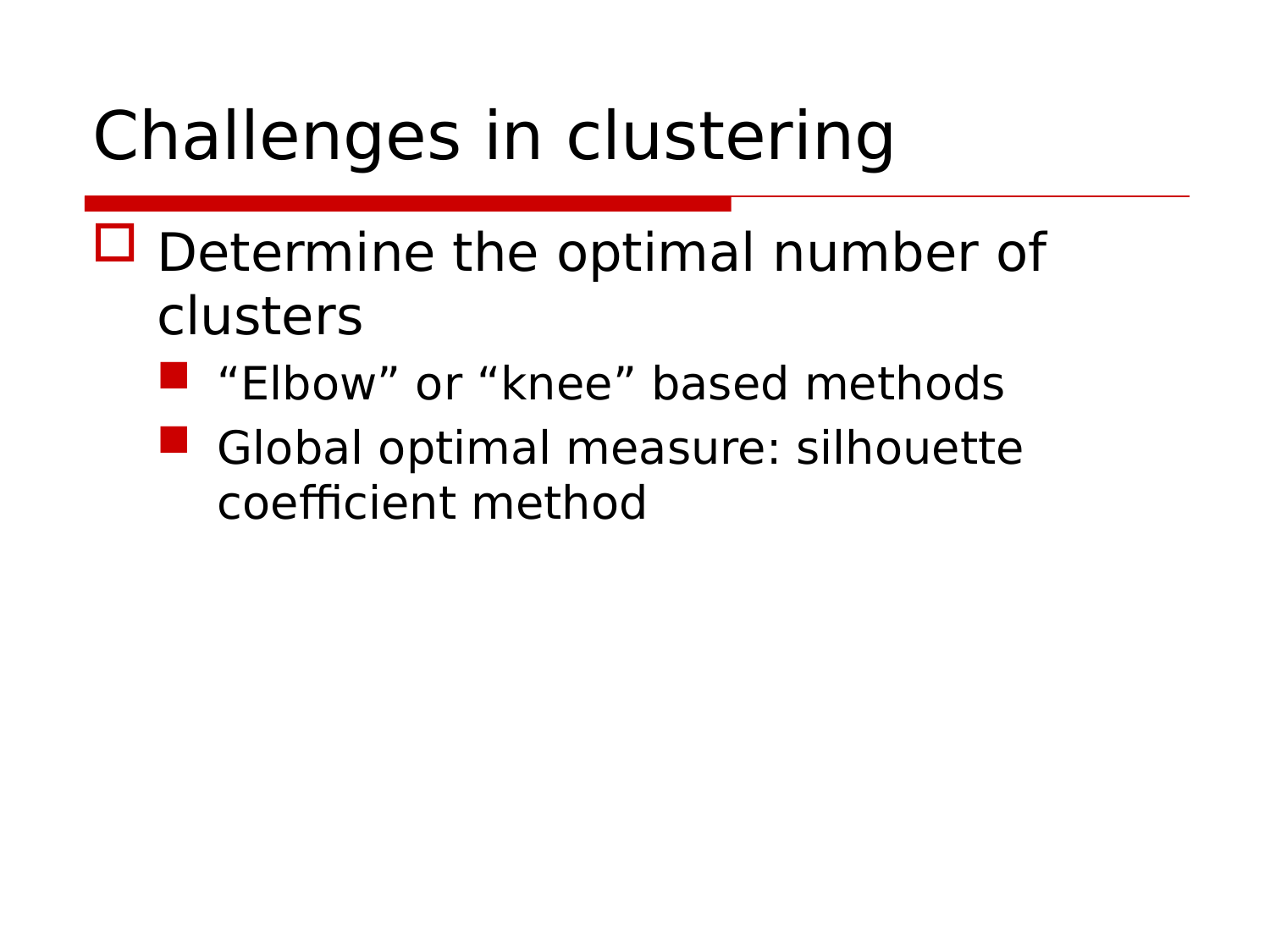

# Challenges in clustering
Determine the optimal number of clusters
“Elbow” or “knee” based methods
Global optimal measure: silhouette coefficient method